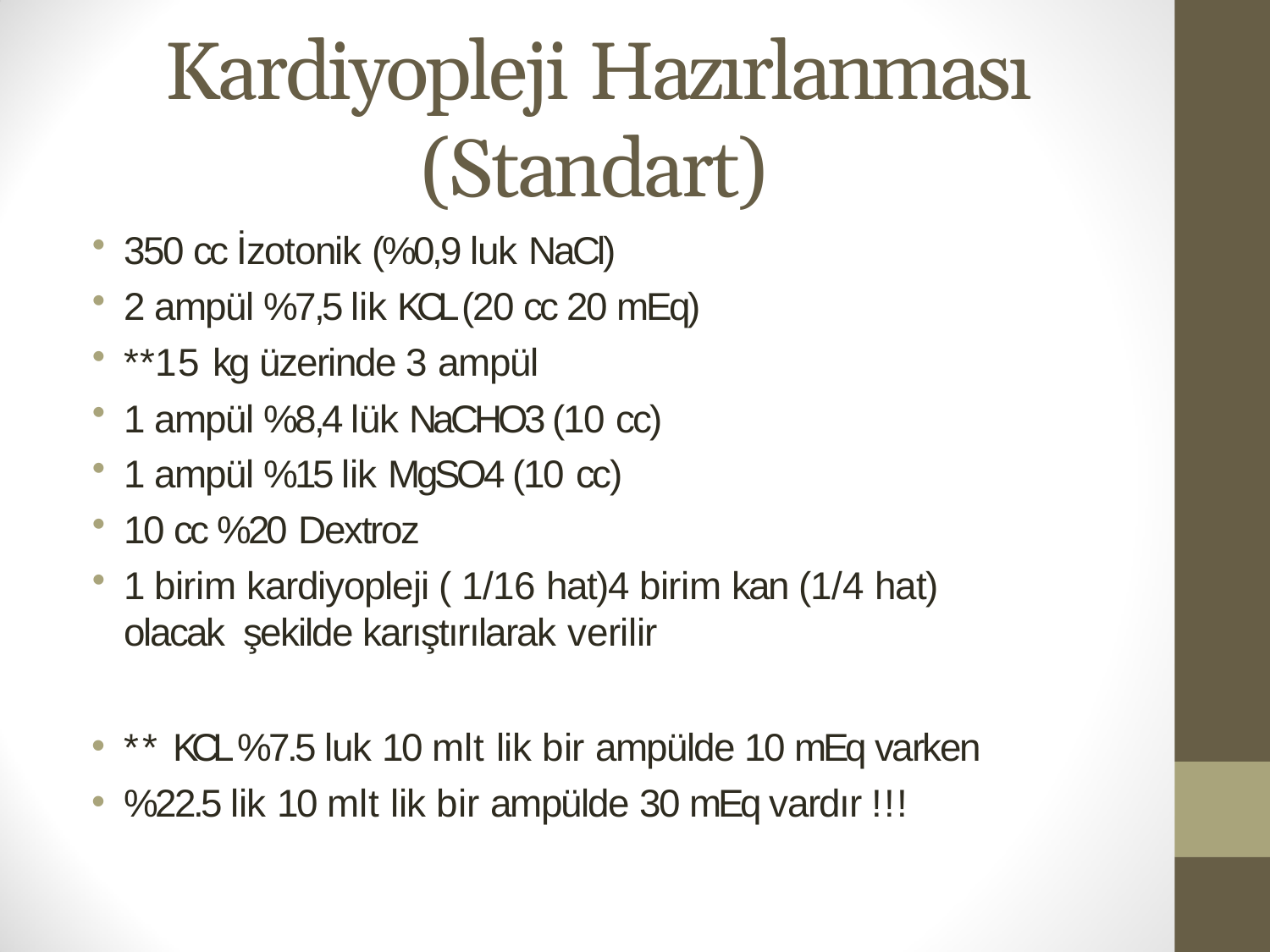

# Kardiyopleji Hazırlanması  (Standart)
350 cc İzotonik (%0,9 luk NaCl)
2 ampül %7,5 lik KCL (20 cc 20 mEq)
**15 kg üzerinde 3 ampül
1 ampül %8,4 lük NaCHO3 (10 cc)
1 ampül %15 lik MgSO4 (10 cc)
10 cc %20 Dextroz
1 birim kardiyopleji ( 1/16 hat)4 birim kan (1/4 hat) olacak  şekilde karıştırılarak verilir

** KCL %7.5 luk 10 mlt lik bir ampülde 10 mEq varken
%22.5 lik 10 mlt lik bir ampülde 30 mEq vardır !!!